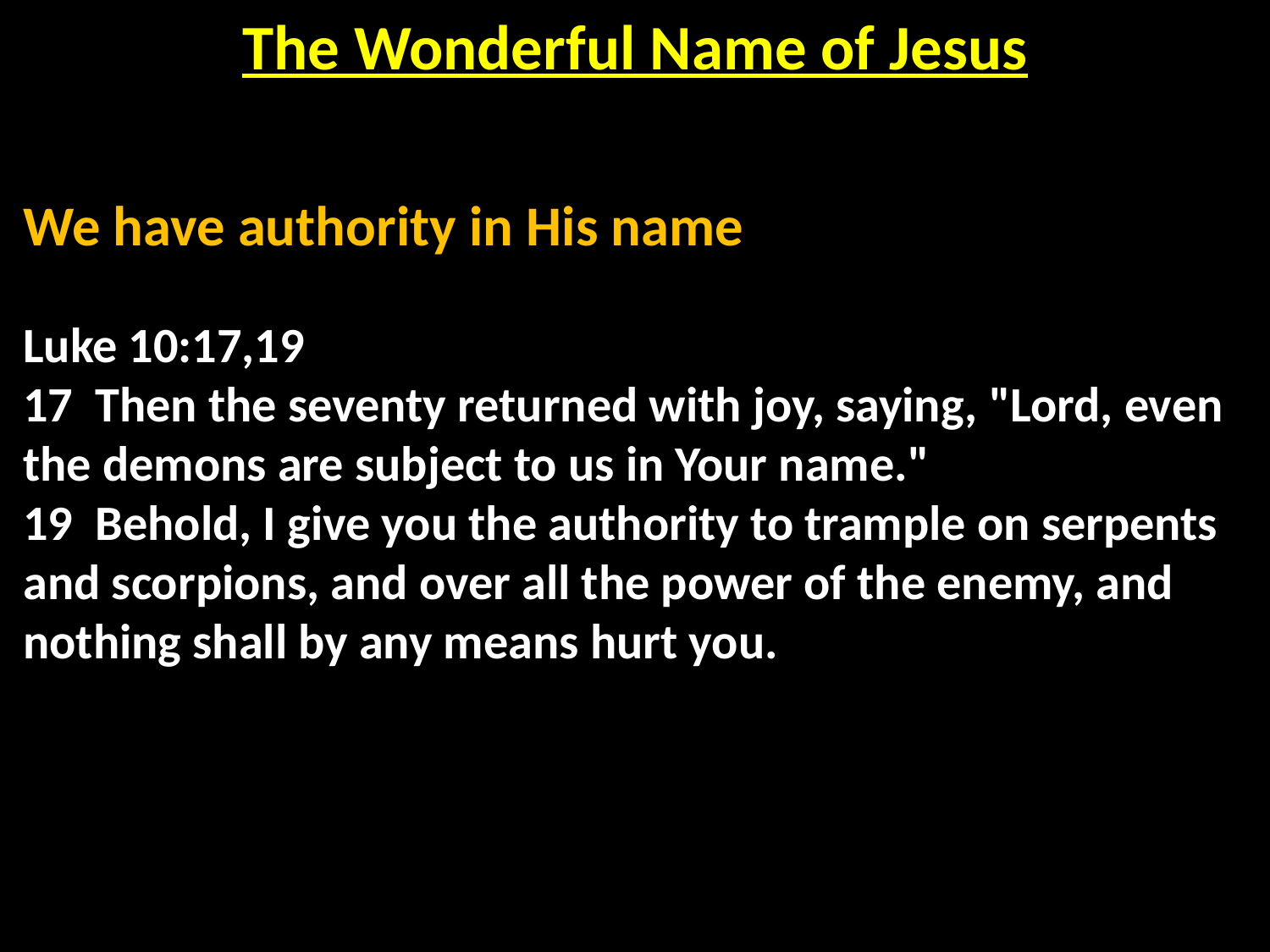

The Wonderful Name of Jesus
We have authority in His name
Luke 10:17,19
17  Then the seventy returned with joy, saying, "Lord, even the demons are subject to us in Your name."
19  Behold, I give you the authority to trample on serpents and scorpions, and over all the power of the enemy, and nothing shall by any means hurt you.